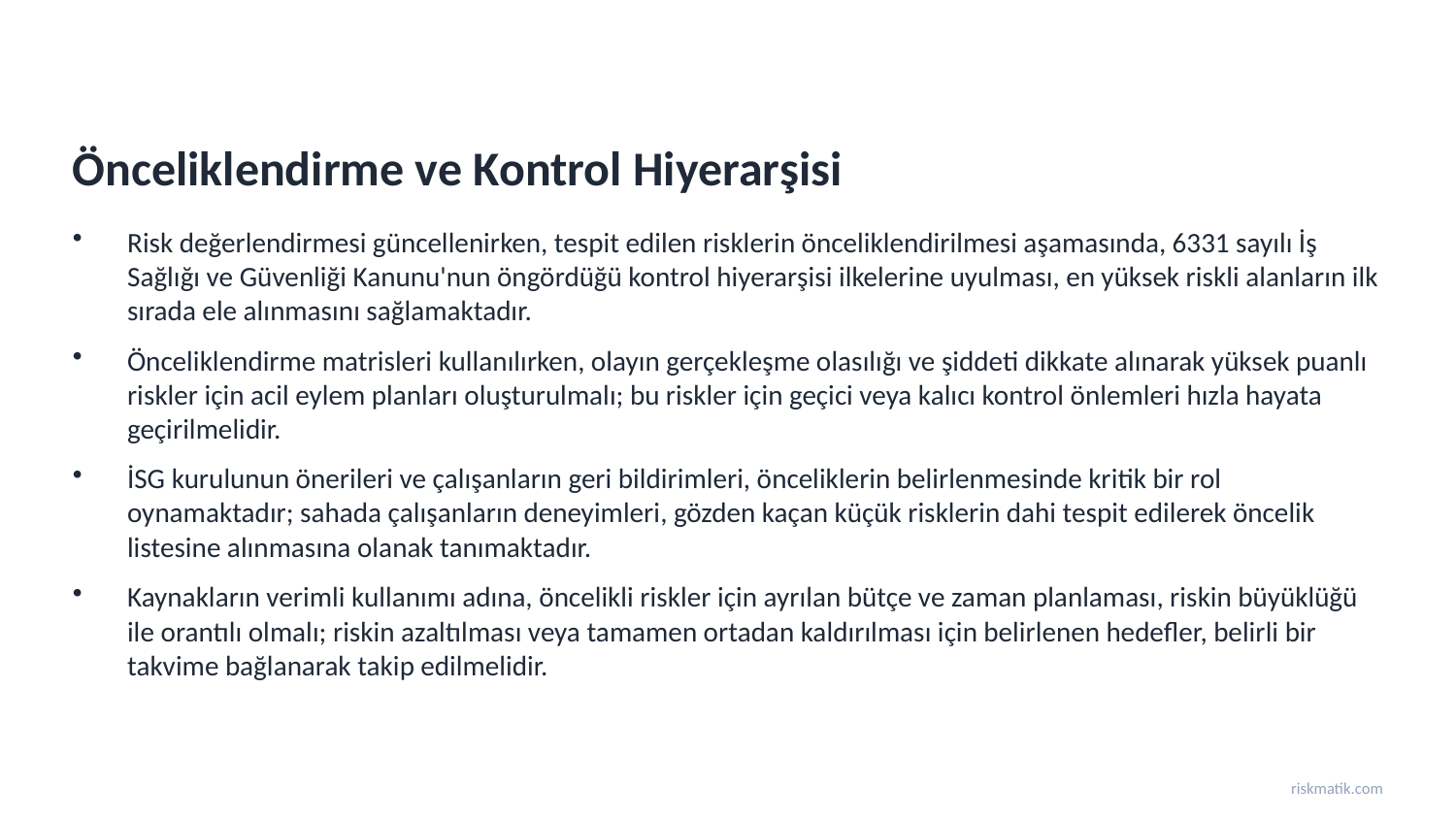

Önceliklendirme ve Kontrol Hiyerarşisi
Risk değerlendirmesi güncellenirken, tespit edilen risklerin önceliklendirilmesi aşamasında, 6331 sayılı İş Sağlığı ve Güvenliği Kanunu'nun öngördüğü kontrol hiyerarşisi ilkelerine uyulması, en yüksek riskli alanların ilk sırada ele alınmasını sağlamaktadır.
Önceliklendirme matrisleri kullanılırken, olayın gerçekleşme olasılığı ve şiddeti dikkate alınarak yüksek puanlı riskler için acil eylem planları oluşturulmalı; bu riskler için geçici veya kalıcı kontrol önlemleri hızla hayata geçirilmelidir.
İSG kurulunun önerileri ve çalışanların geri bildirimleri, önceliklerin belirlenmesinde kritik bir rol oynamaktadır; sahada çalışanların deneyimleri, gözden kaçan küçük risklerin dahi tespit edilerek öncelik listesine alınmasına olanak tanımaktadır.
Kaynakların verimli kullanımı adına, öncelikli riskler için ayrılan bütçe ve zaman planlaması, riskin büyüklüğü ile orantılı olmalı; riskin azaltılması veya tamamen ortadan kaldırılması için belirlenen hedefler, belirli bir takvime bağlanarak takip edilmelidir.
riskmatik.com